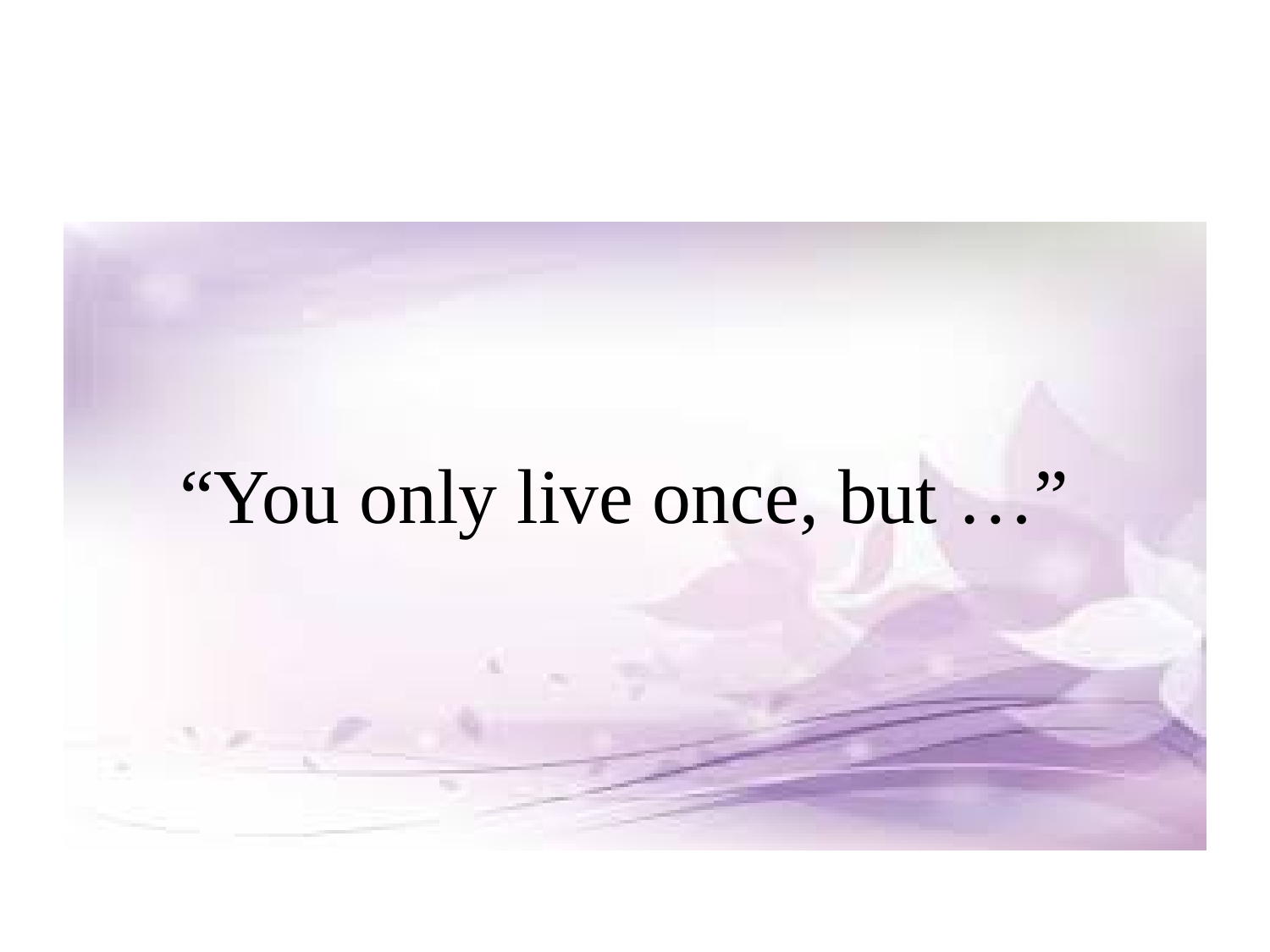

#

“You only live once, but …”